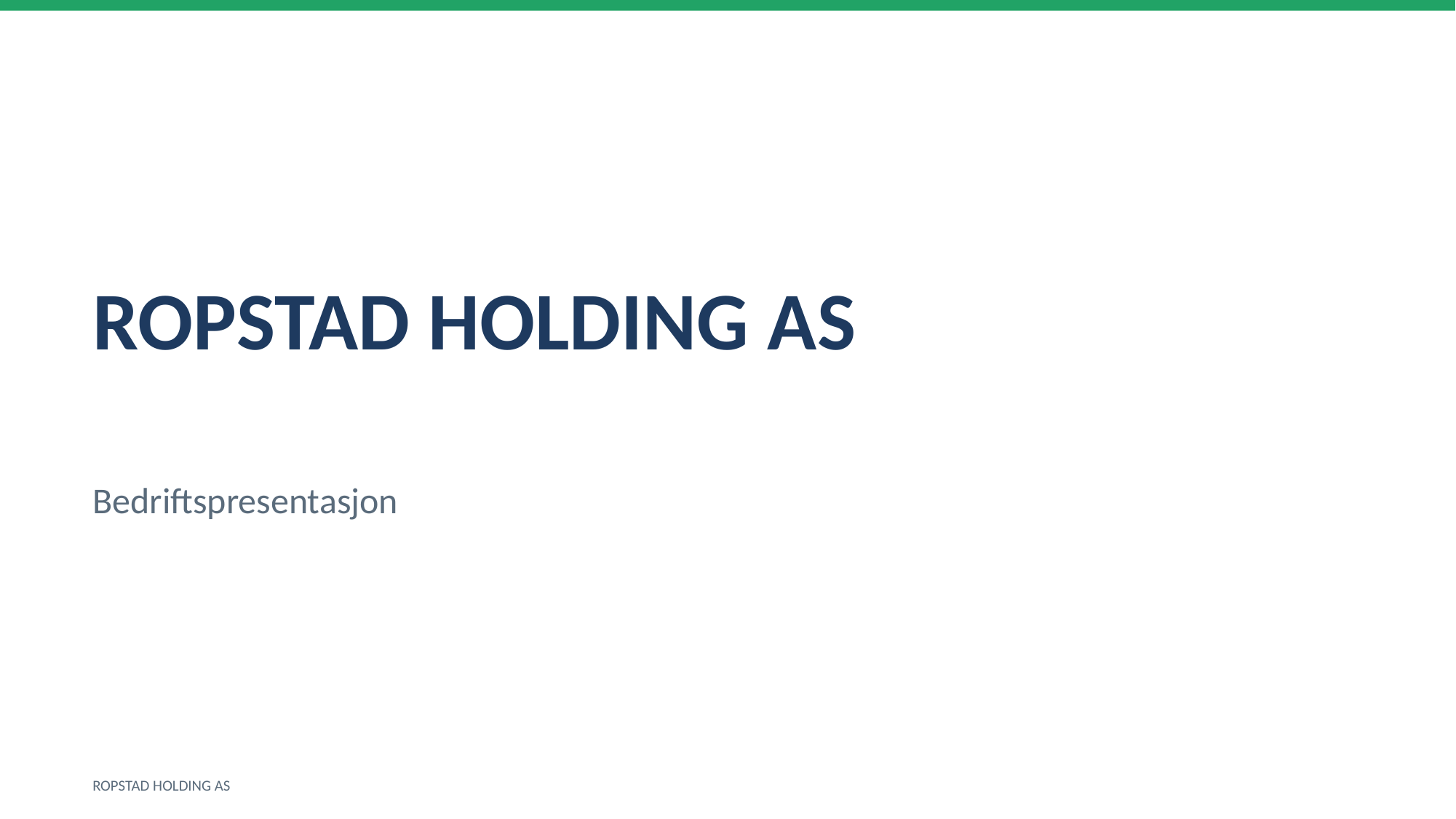

ROPSTAD HOLDING AS
Bedriftspresentasjon
ROPSTAD HOLDING AS